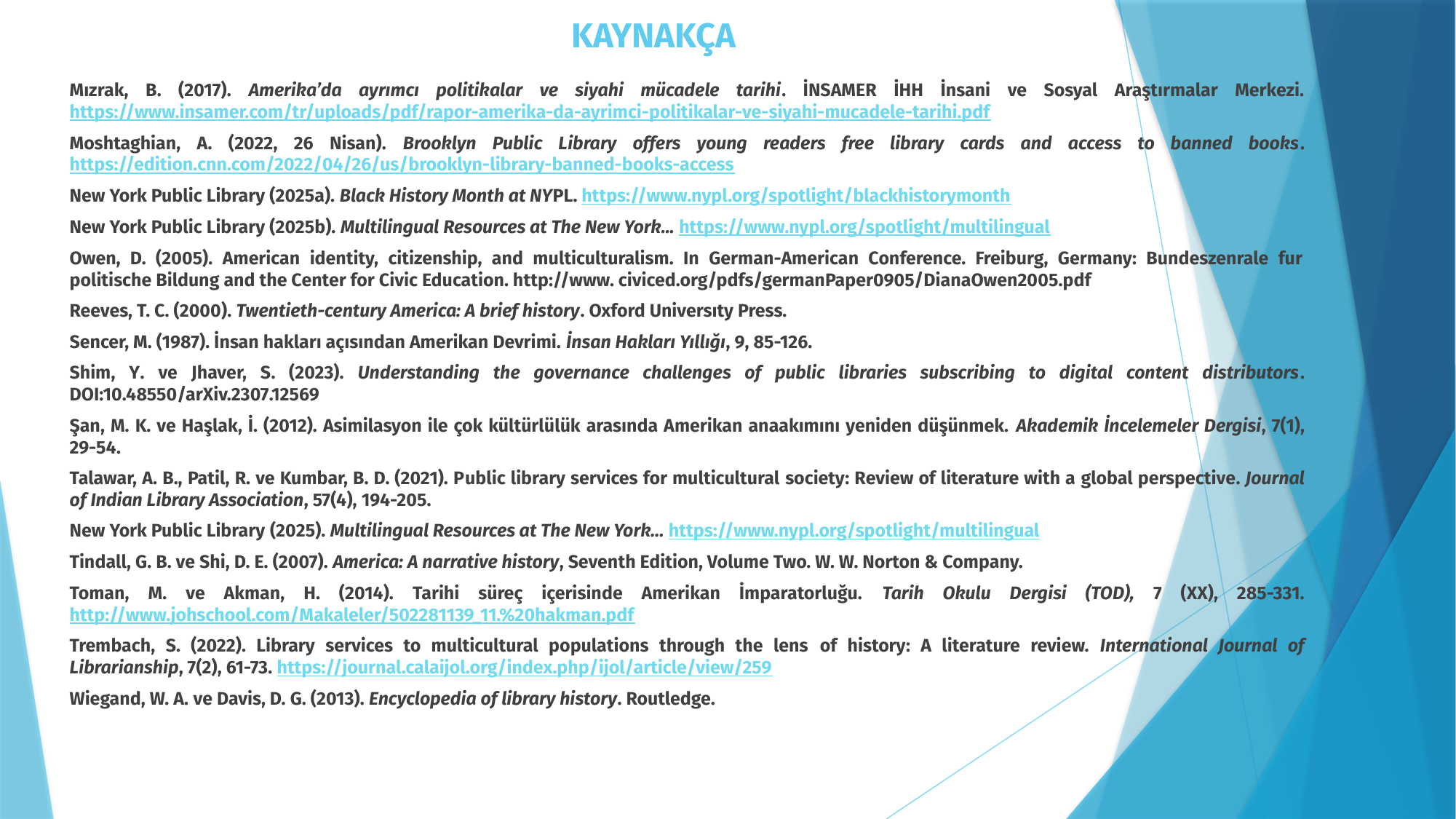

# KAYNAKÇA
Mızrak, B. (2017). Amerika’da ayrımcı politikalar ve siyahi mücadele tarihi. İNSAMER İHH İnsani ve Sosyal Araştırmalar Merkezi. https://www.insamer.com/tr/uploads/pdf/rapor-amerika-da-ayrimci-politikalar-ve-siyahi-mucadele-tarihi.pdf
Moshtaghian, A. (2022, 26 Nisan). Brooklyn Public Library offers young readers free library cards and access to banned books. https://edition.cnn.com/2022/04/26/us/brooklyn-library-banned-books-access
New York Public Library (2025a). Black History Month at NYPL. https://www.nypl.org/spotlight/blackhistorymonth
New York Public Library (2025b). Multilingual Resources at The New York... https://www.nypl.org/spotlight/multilingual
Owen, D. (2005). American identity, citizenship, and multiculturalism. In German-American Conference. Freiburg, Germany: Bundeszenrale fur politische Bildung and the Center for Civic Education. http://www. civiced.org/pdfs/germanPaper0905/DianaOwen2005.pdf
Reeves, T. C. (2000). Twentieth-century America: A brief history. Oxford Universıty Press.
Sencer, M. (1987). İnsan hakları açısından Amerikan Devrimi. İnsan Hakları Yıllığı, 9, 85-126.
Shim, Y. ve Jhaver, S. (2023). Understanding the governance challenges of public libraries subscribing to digital content distributors. DOI:10.48550/arXiv.2307.12569
Şan, M. K. ve Haşlak, İ. (2012). Asimilasyon ile çok kültürlülük arasında Amerikan anaakımını yeniden düşünmek. Akademik İncelemeler Dergisi, 7(1), 29-54.
Talawar, A. B., Patil, R. ve Kumbar, B. D. (2021). Public library services for multicultural society: Review of literature with a global perspective. Journal of Indian Library Association, 57(4), 194-205.
New York Public Library (2025). Multilingual Resources at The New York... https://www.nypl.org/spotlight/multilingual
Tindall, G. B. ve Shi, D. E. (2007). America: A narrative history, Seventh Edition, Volume Two. W. W. Norton & Company.
Toman, M. ve Akman, H. (2014). Tarihi süreç içerisinde Amerikan İmparatorluğu. Tarih Okulu Dergisi (TOD), 7 (XX), 285-331. http://www.johschool.com/Makaleler/502281139_11.%20hakman.pdf
Trembach, S. (2022). Library services to multicultural populations through the lens of history: A literature review. International Journal of Librarianship, 7(2), 61-73. https://journal.calaijol.org/index.php/ijol/article/view/259
Wiegand, W. A. ve Davis, D. G. (2013). Encyclopedia of library history. Routledge.